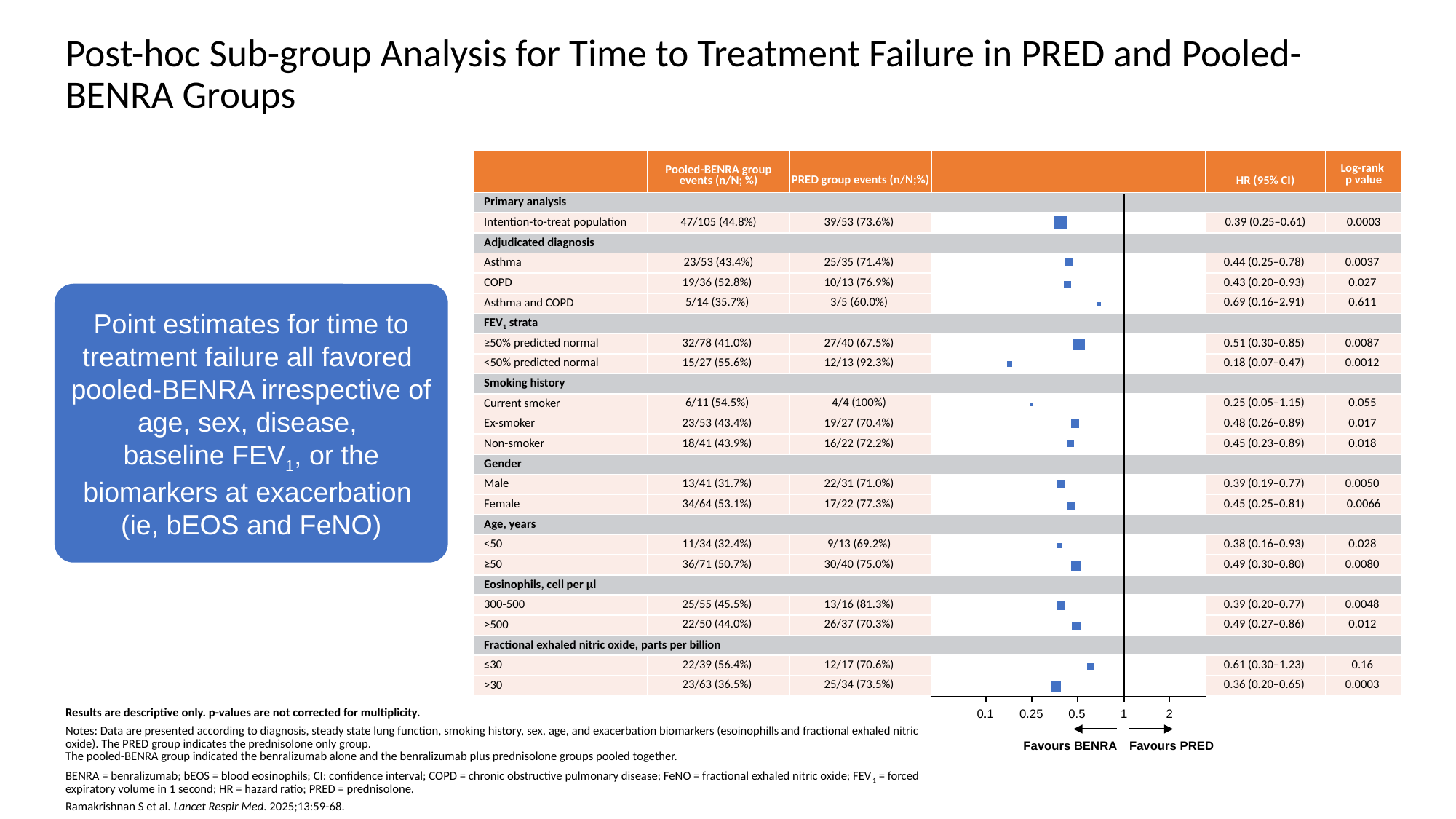

# Post-hoc Sub-group Analysis for Time to Treatment Failure in PRED and Pooled-BENRA Groups
|  | Pooled-BENRA group events (n/N; %) | PRED group events (n/N;%) |  | HR (95% CI) | Log-rank p value |
| --- | --- | --- | --- | --- | --- |
| Primary analysis |  |  |  |  |  |
| Intention-to-treat population | 47/105 (44.8%) | 39/53 (73.6%) |  | 0.39 (0.25–0.61) | 0.0003 |
| Adjudicated diagnosis |  |  |  |  |  |
| Asthma | 23/53 (43.4%) | 25/35 (71.4%) |  | 0.44 (0.25–0.78) | 0.0037 |
| COPD | 19/36 (52.8%) | 10/13 (76.9%) |  | 0.43 (0.20–0.93) | 0.027 |
| Asthma and COPD | 5/14 (35.7%) | 3/5 (60.0%) |  | 0.69 (0.16–2.91) | 0.611 |
| FEV1 strata |  |  |  |  |  |
| ≥50% predicted normal | 32/78 (41.0%) | 27/40 (67.5%) |  | 0.51 (0.30–0.85) | 0.0087 |
| <50% predicted normal | 15/27 (55.6%) | 12/13 (92.3%) |  | 0.18 (0.07–0.47) | 0.0012 |
| Smoking history |  |  |  |  |  |
| Current smoker | 6/11 (54.5%) | 4/4 (100%) |  | 0.25 (0.05–1.15) | 0.055 |
| Ex-smoker | 23/53 (43.4%) | 19/27 (70.4%) |  | 0.48 (0.26–0.89) | 0.017 |
| Non-smoker | 18/41 (43.9%) | 16/22 (72.2%) |  | 0.45 (0.23–0.89) | 0.018 |
| Gender |  |  |  |  |  |
| Male | 13/41 (31.7%) | 22/31 (71.0%) |  | 0.39 (0.19–0.77) | 0.0050 |
| Female | 34/64 (53.1%) | 17/22 (77.3%) |  | 0.45 (0.25–0.81) | 0.0066 |
| Age, years |  |  |  |  |  |
| <50 | 11/34 (32.4%) | 9/13 (69.2%) |  | 0.38 (0.16–0.93) | 0.028 |
| ≥50 | 36/71 (50.7%) | 30/40 (75.0%) |  | 0.49 (0.30–0.80) | 0.0080 |
| Eosinophils, cell per µl |  |  |  |  |  |
| 300-500 | 25/55 (45.5%) | 13/16 (81.3%) |  | 0.39 (0.20–0.77) | 0.0048 |
| >500 | 22/50 (44.0%) | 26/37 (70.3%) |  | 0.49 (0.27–0.86) | 0.012 |
| Fractional exhaled nitric oxide, parts per billion |  |  |  |  |  |
| ≤30 | 22/39 (56.4%) | 12/17 (70.6%) |  | 0.61 (0.30–1.23) | 0.16 |
| >30 | 23/63 (36.5%) | 25/34 (73.5%) |  | 0.36 (0.20–0.65) | 0.0003 |

### Chart

| Category | Category 1 |
|---|---|
0.1
0.25
0.5
1
2
Favours BENRA
Favours PRED
Point estimates for time to treatment failure all favored
pooled-BENRA irrespective of age, sex, disease,
baseline FEV1, or the biomarkers at exacerbation
(ie, bEOS and FeNO)
Results are descriptive only. p-values are not corrected for multiplicity.
Notes: Data are presented according to diagnosis, steady state lung function, smoking history, sex, age, and exacerbation biomarkers (esoinophills and fractional exhaled nitric oxide). The PRED group indicates the prednisolone only group.
The pooled-BENRA group indicated the benralizumab alone and the benralizumab plus prednisolone groups pooled together.
BENRA = benralizumab; bEOS = blood eosinophils; CI: confidence interval; COPD = chronic obstructive pulmonary disease; FeNO = fractional exhaled nitric oxide; FEV1 = forced expiratory volume in 1 second; HR = hazard ratio; PRED = prednisolone.
Ramakrishnan S et al. Lancet Respir Med. 2025;13:59-68.